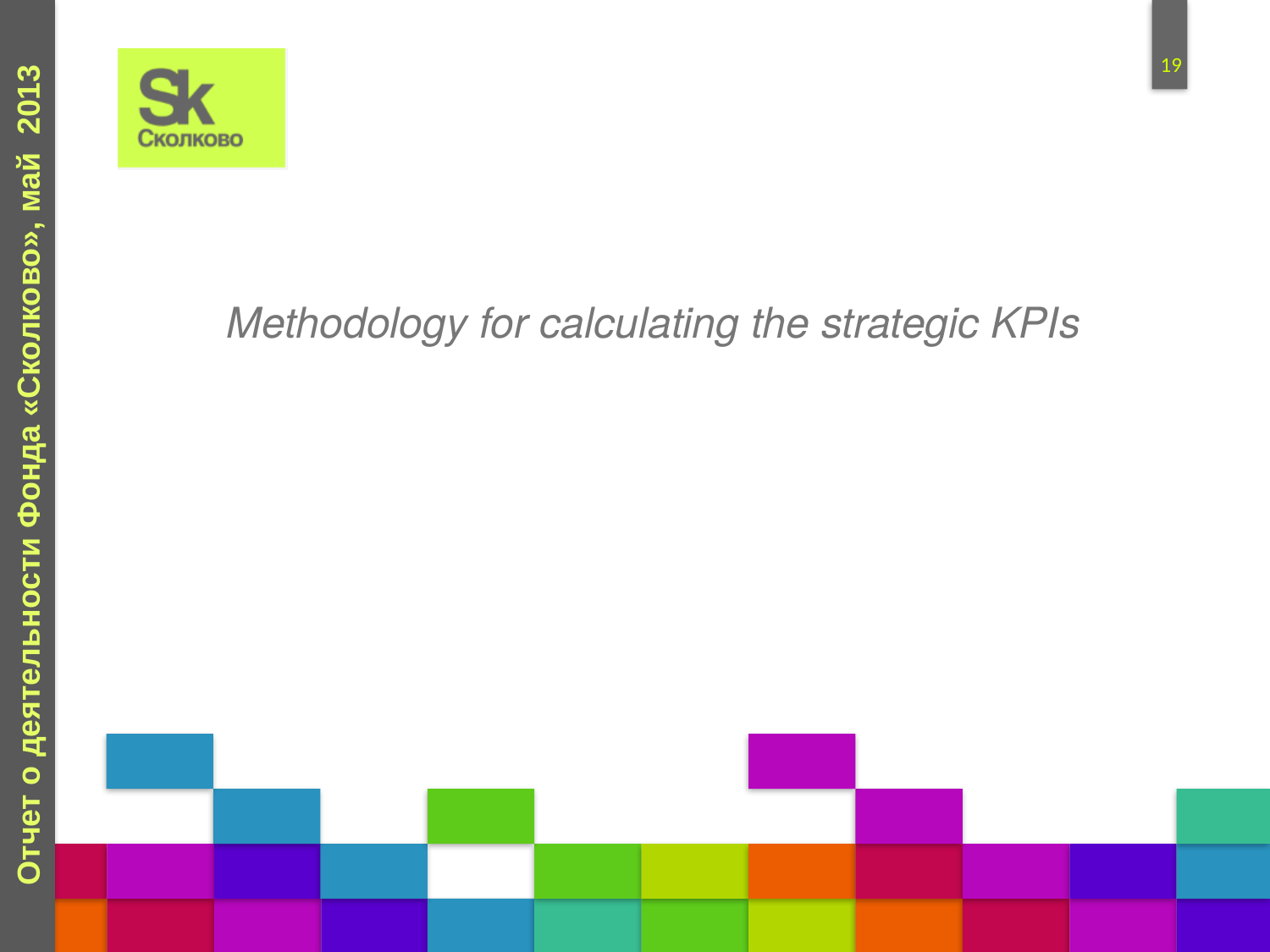

# Methodology for calculating the strategic KPIs